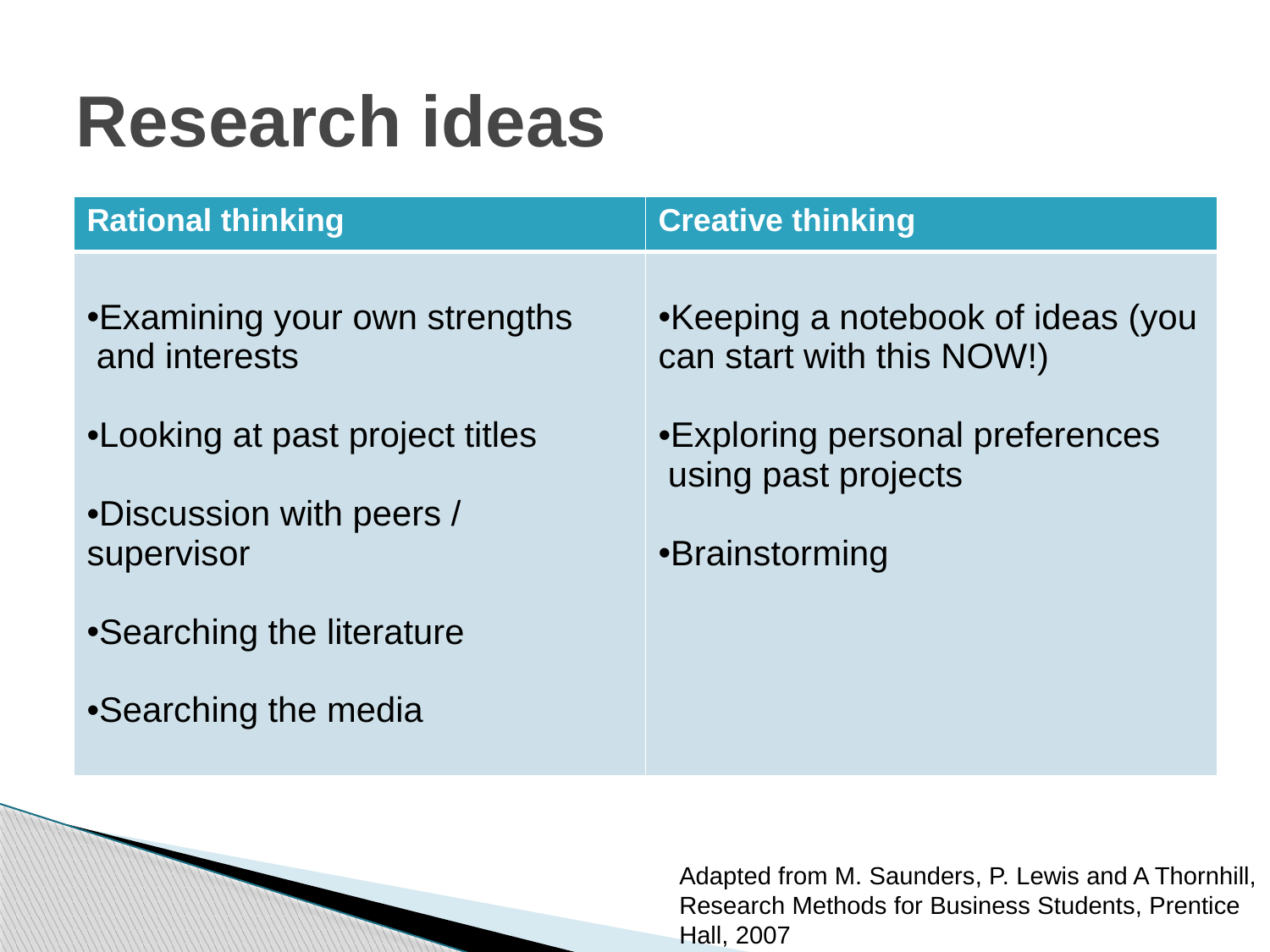

# Research ideas
| Rational thinking | Creative thinking |
| --- | --- |
| Examining your own strengths and interests Looking at past project titles Discussion with peers / supervisor Searching the literature Searching the media | Keeping a notebook of ideas (you can start with this NOW!) Exploring personal preferences using past projects Brainstorming |
Adapted from M. Saunders, P. Lewis and A Thornhill, Research Methods for Business Students, Prentice Hall, 2007